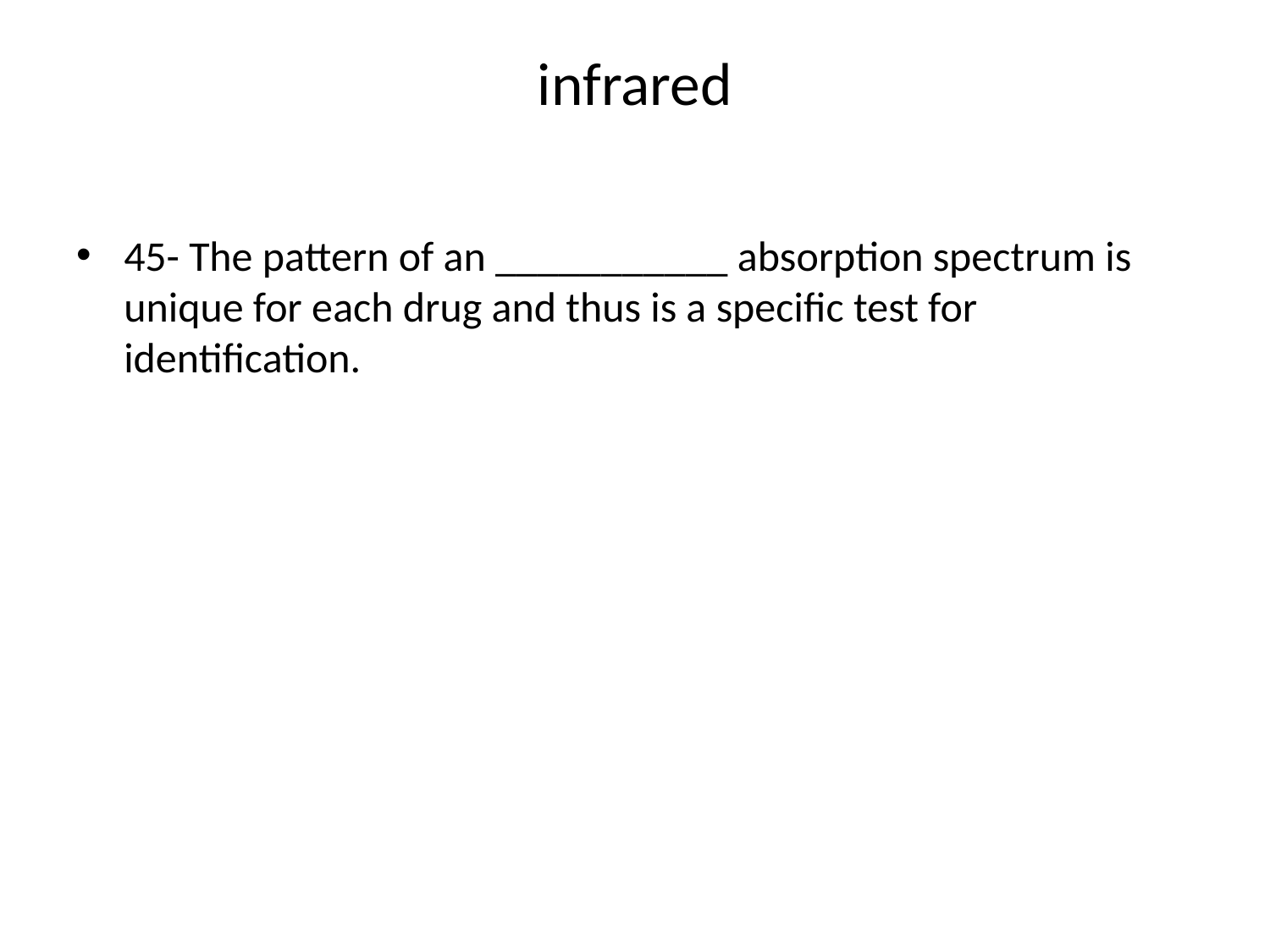

# infrared
45- The pattern of an ___________ absorption spectrum is unique for each drug and thus is a specific test for identification.